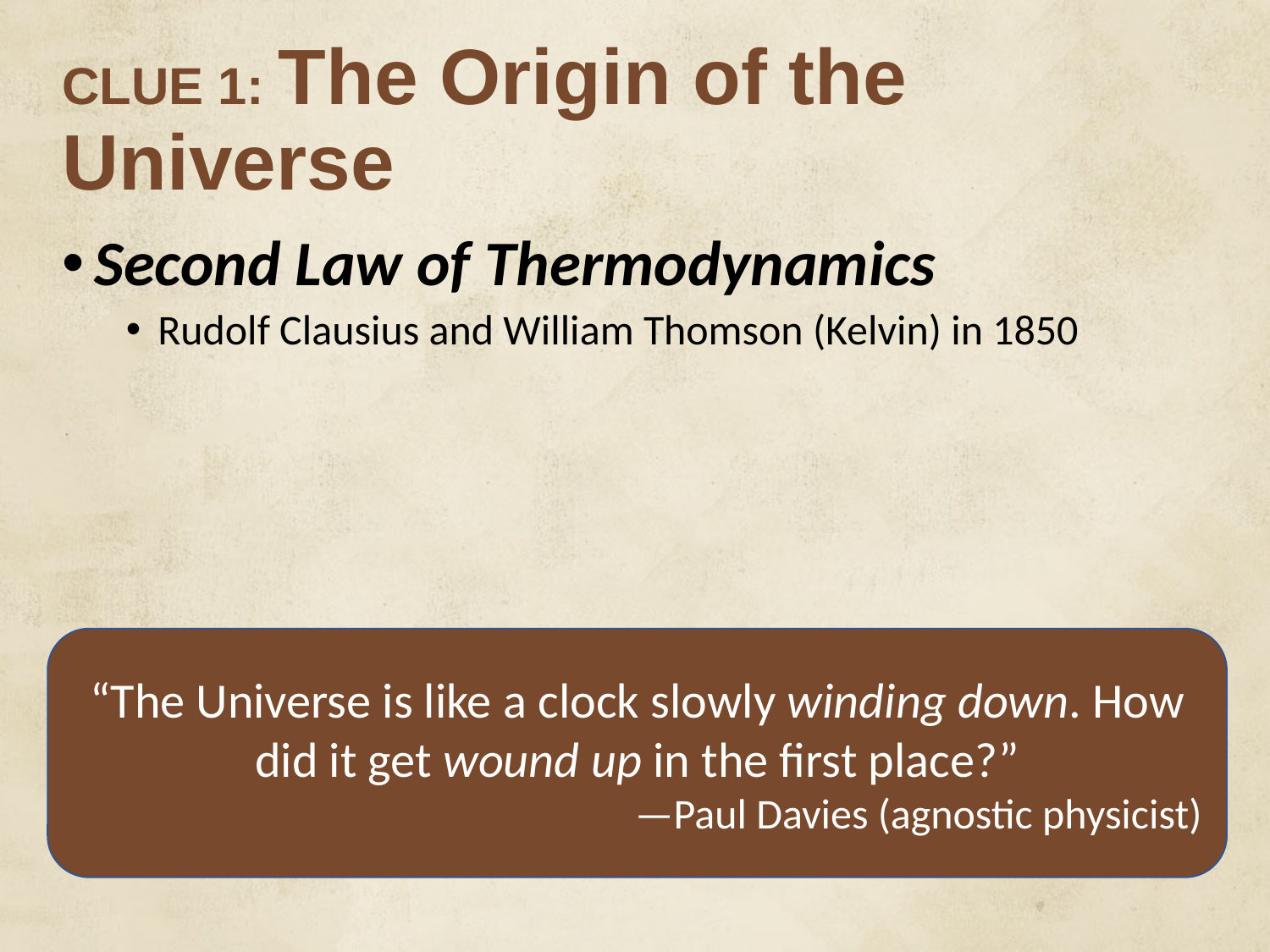

# CLUE 1: The Origin of the Universe
Second Law of Thermodynamics
Rudolf Clausius and William Thomson (Kelvin) in 1850

“The Universe is like a clock slowly winding down. How did it get wound up in the first place?”
—Paul Davies (agnostic physicist)